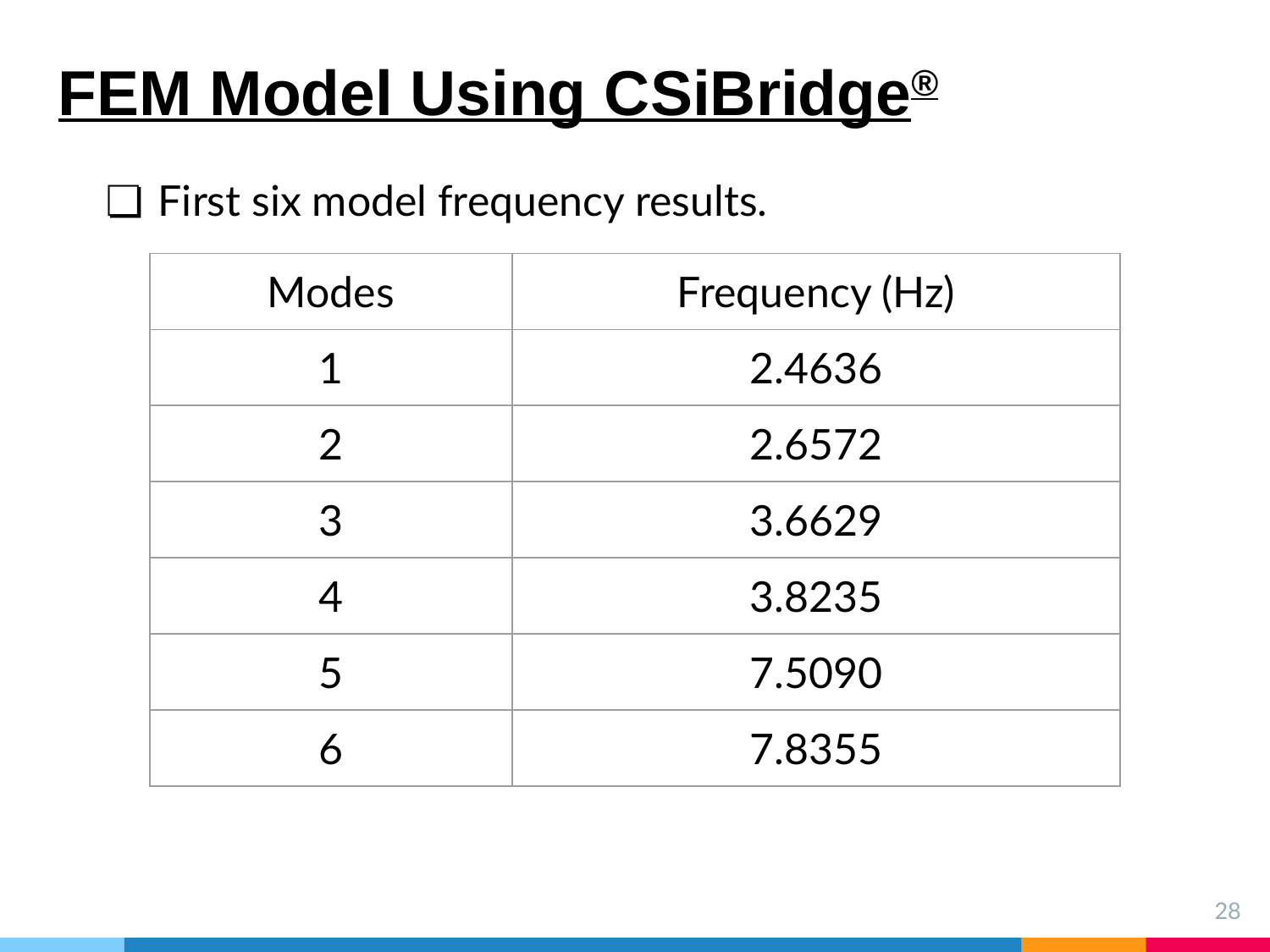

# FEM Model Using CSiBridge®
First six model frequency results.

| Modes | Frequency (Hz) |
| --- | --- |
| 1 | 2.4636 |
| 2 | 2.6572 |
| 3 | 3.6629 |
| 4 | 3.8235 |
| 5 | 7.5090 |
| 6 | 7.8355 |
28